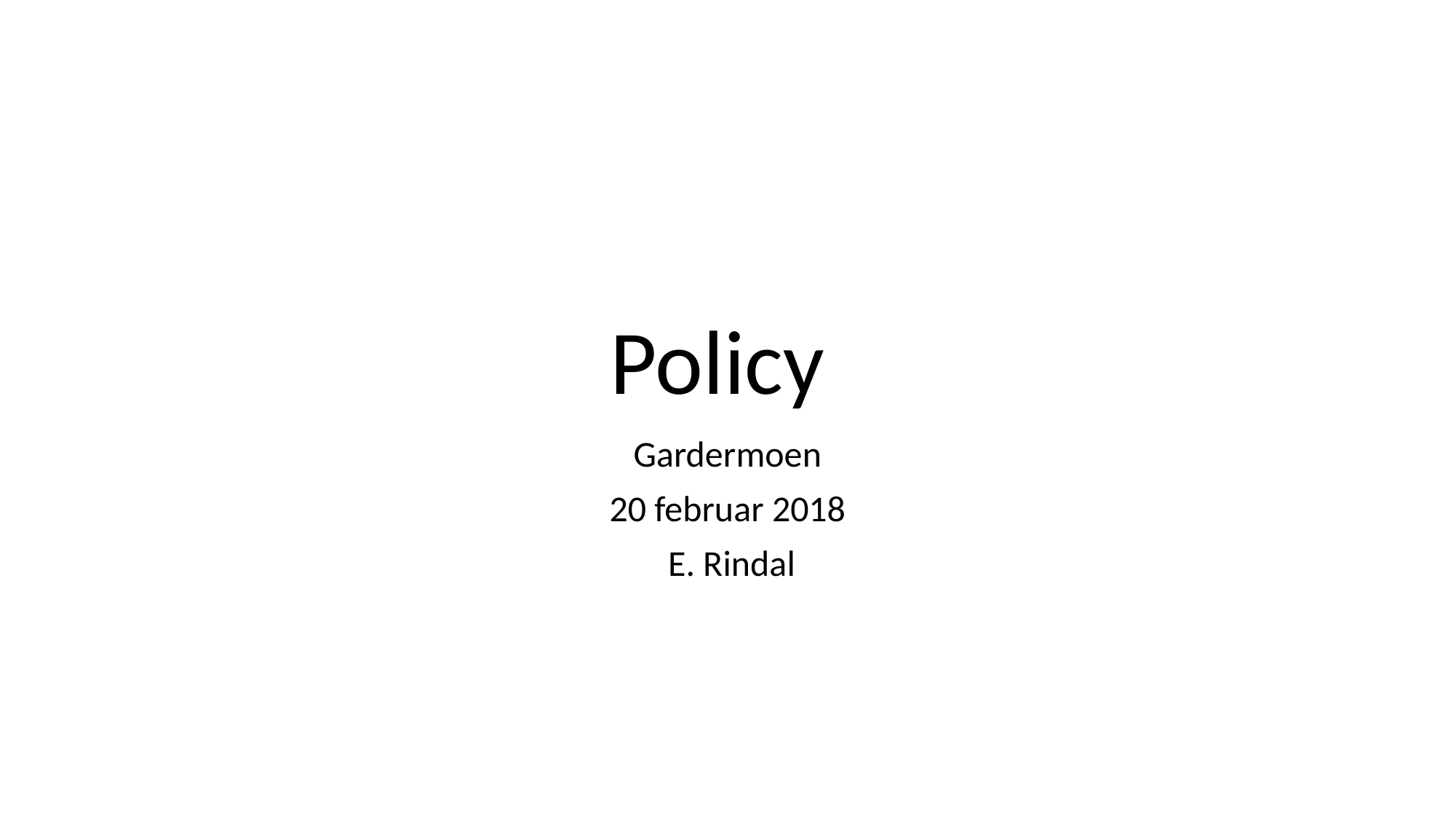

# Policy
Gardermoen
20 februar 2018
 E. Rindal